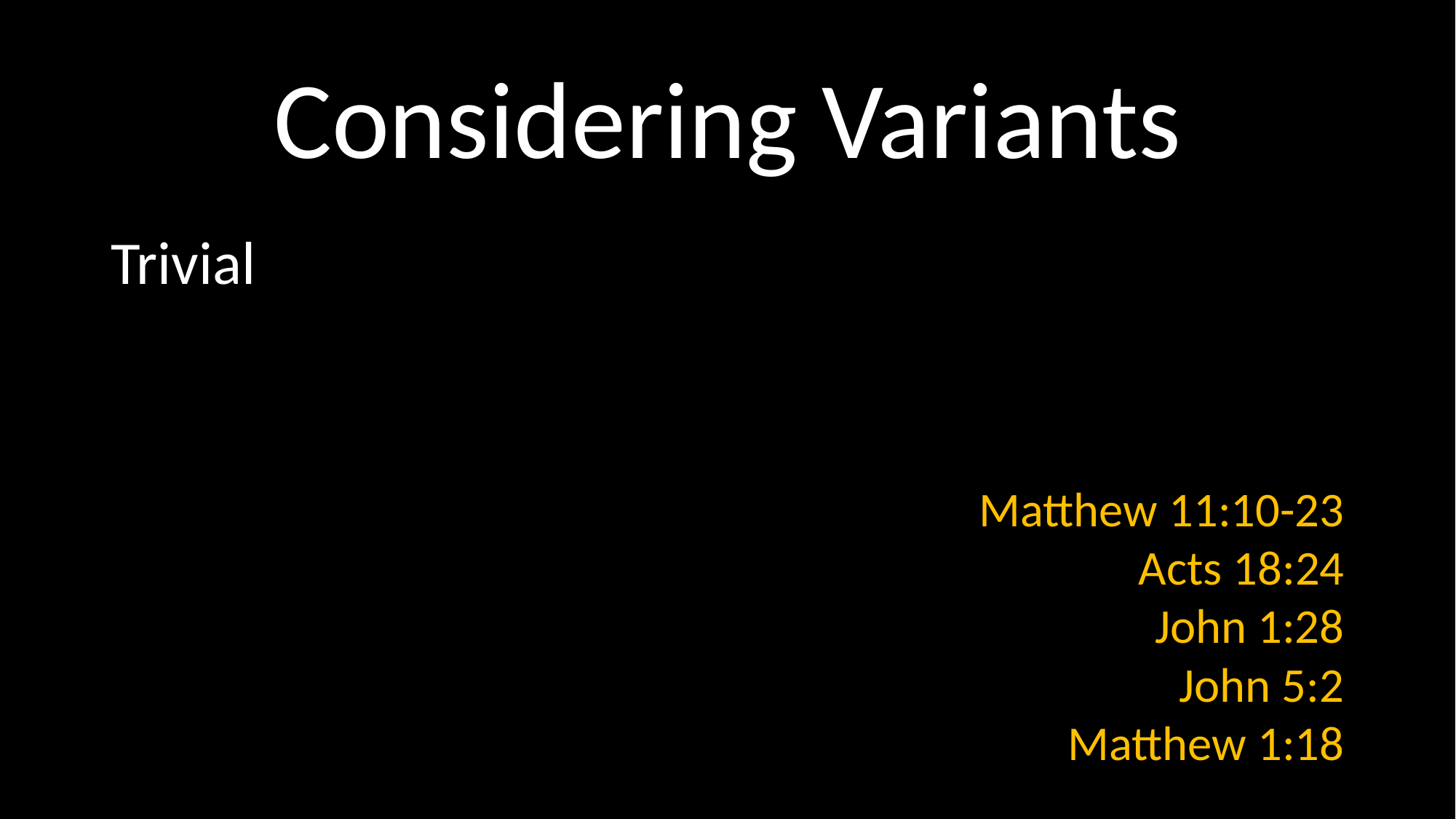

# Considering Variants
Trivial

Matthew 11:10-23
Acts 18:24
John 1:28
John 5:2
Matthew 1:18